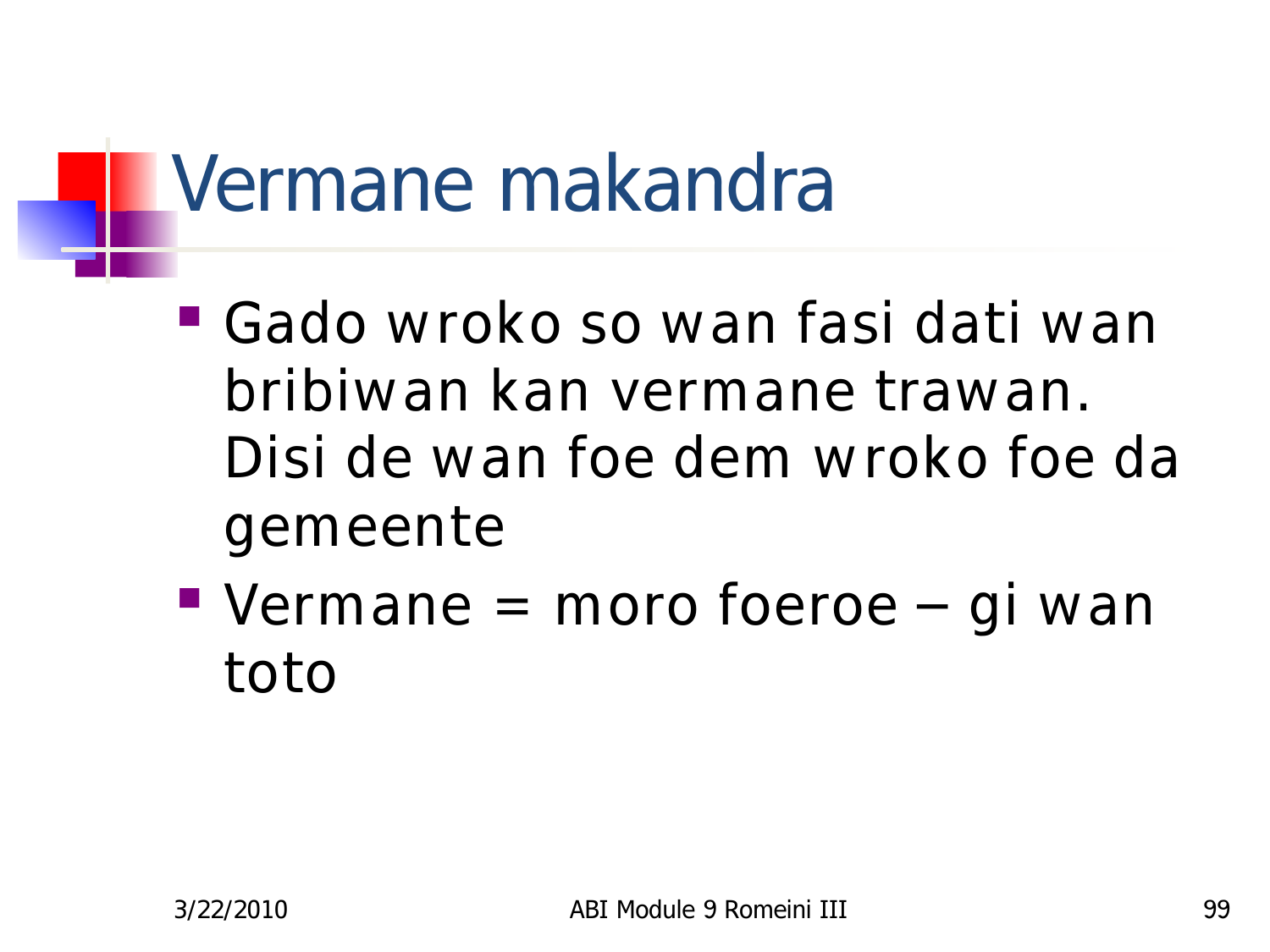

# Vermane makandra
Gado wroko so wan fasi dati wan bribiwan kan vermane trawan.  Disi de wan foe dem wroko foe da gemeente
Vermane = moro foeroe – gi wan toto

3/22/2010
ABI Module 9 Romeini III
99